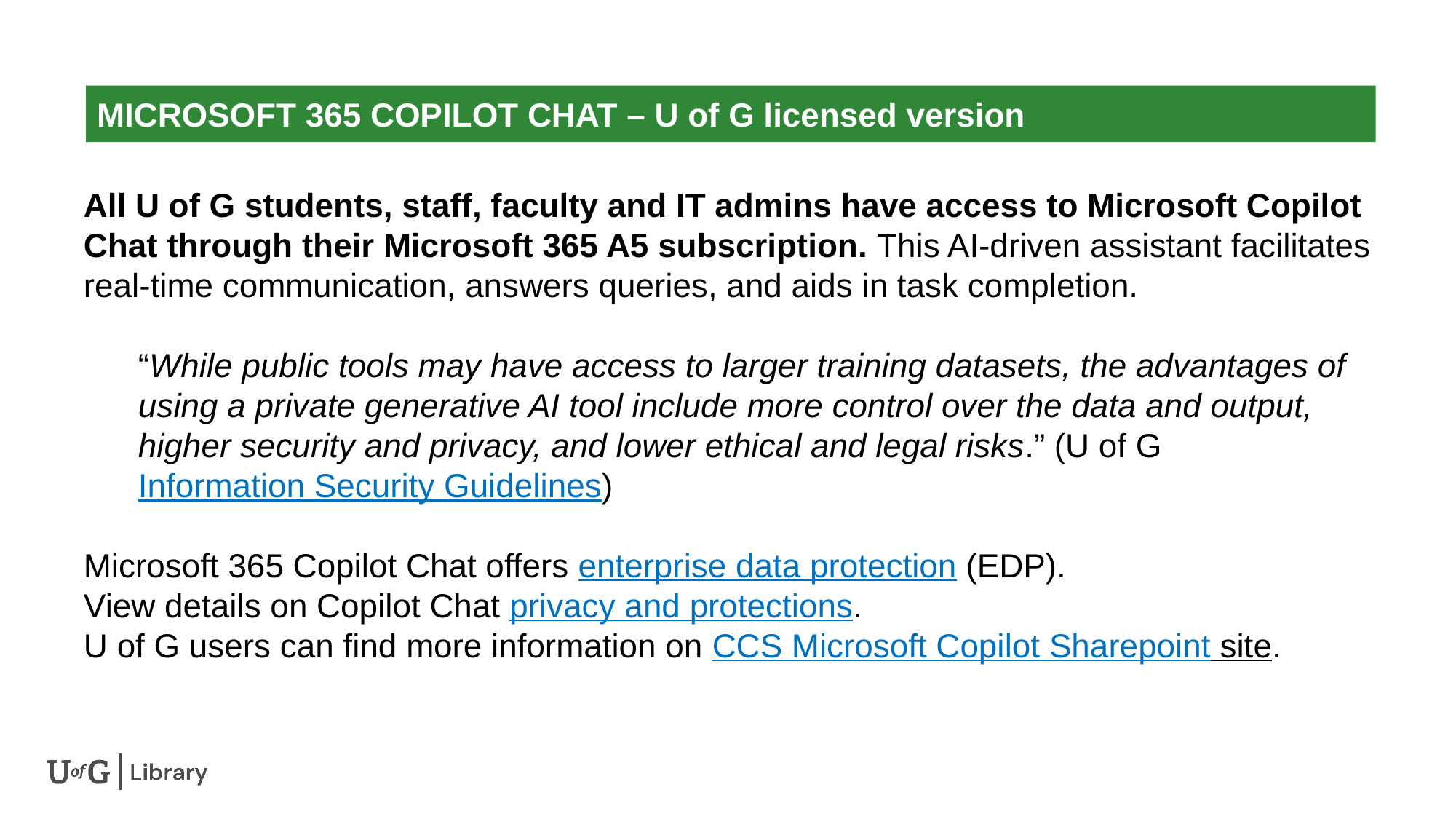

MICROSOFT 365 COPILOT CHAT – U of G licensed version
All U of G students, staff, faculty and IT admins have access to Microsoft Copilot Chat through their Microsoft 365 A5 subscription. This AI-driven assistant facilitates real-time communication, answers queries, and aids in task completion.

“While public tools may have access to larger training datasets, the advantages of using a private generative AI tool include more control over the data and output, higher security and privacy, and lower ethical and legal risks.” (U of G Information Security Guidelines)

Microsoft 365 Copilot Chat offers enterprise data protection (EDP).
View details on Copilot Chat privacy and protections.
U of G users can find more information on CCS Microsoft Copilot Sharepoint site.